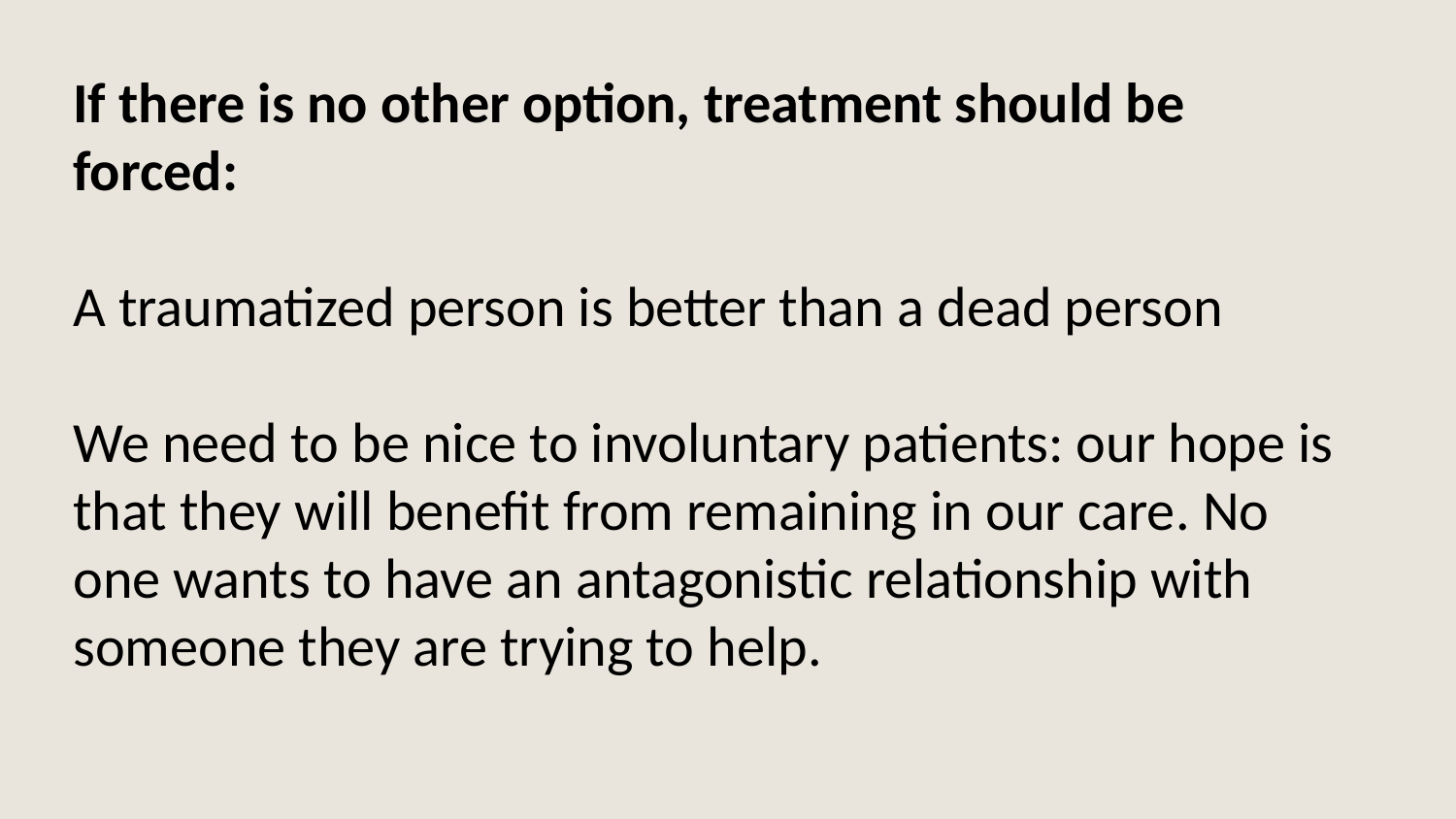

If there is no other option, treatment should be forced:

A traumatized person is better than a dead person

We need to be nice to involuntary patients: our hope is that they will benefit from remaining in our care. No one wants to have an antagonistic relationship with someone they are trying to help.